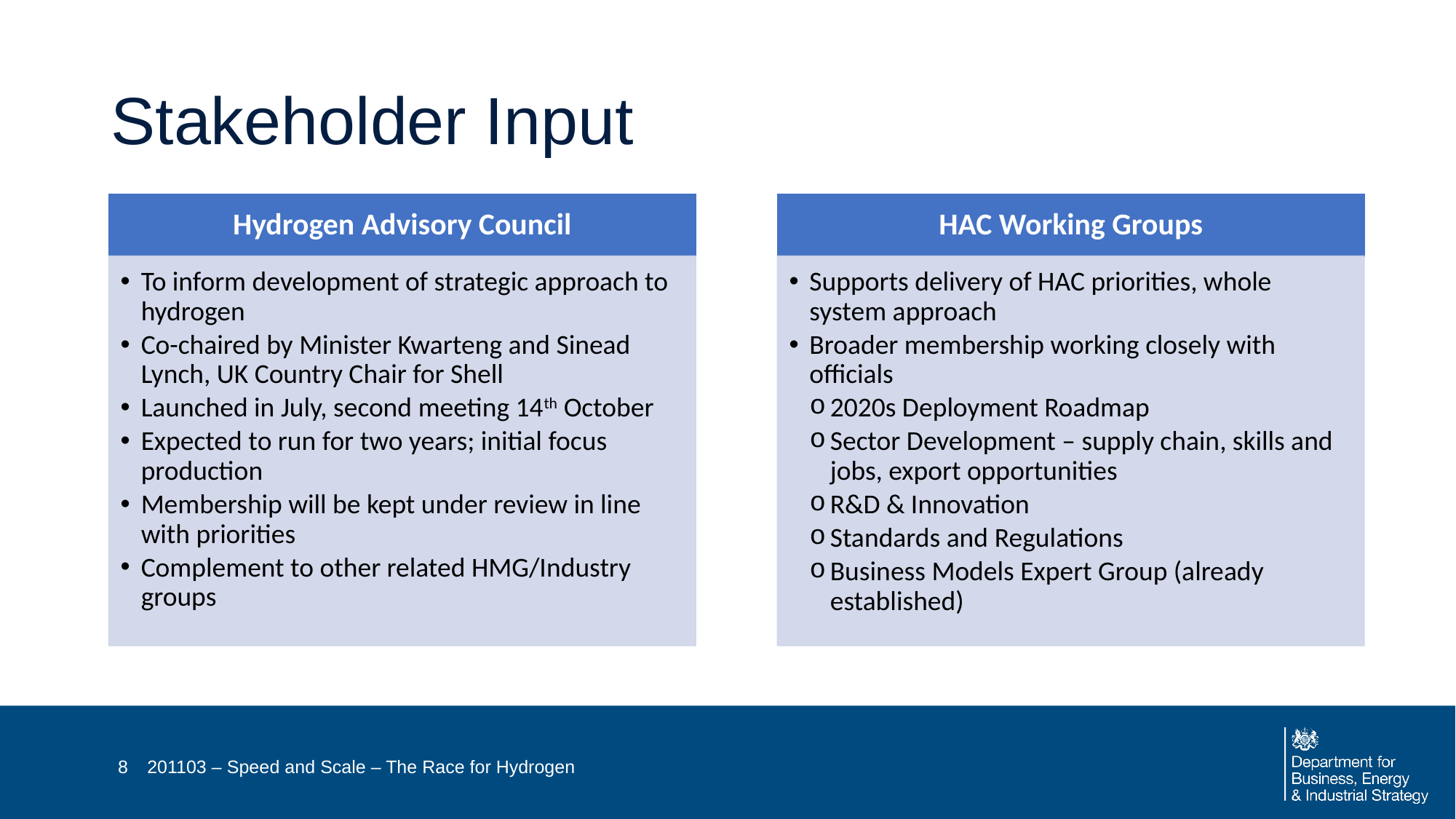

# Stakeholder Input
Hydrogen Advisory Council
To inform development of strategic approach to hydrogen
Co-chaired by Minister Kwarteng and Sinead Lynch, UK Country Chair for Shell
Launched in July, second meeting 14th October
Expected to run for two years; initial focus production
Membership will be kept under review in line with priorities
Complement to other related HMG/Industry groups
HAC Working Groups
Supports delivery of HAC priorities, whole system approach
Broader membership working closely with officials
2020s Deployment Roadmap
Sector Development – supply chain, skills and jobs, export opportunities
R&D & Innovation
Standards and Regulations
Business Models Expert Group (already established)
8
201103 – Speed and Scale – The Race for Hydrogen